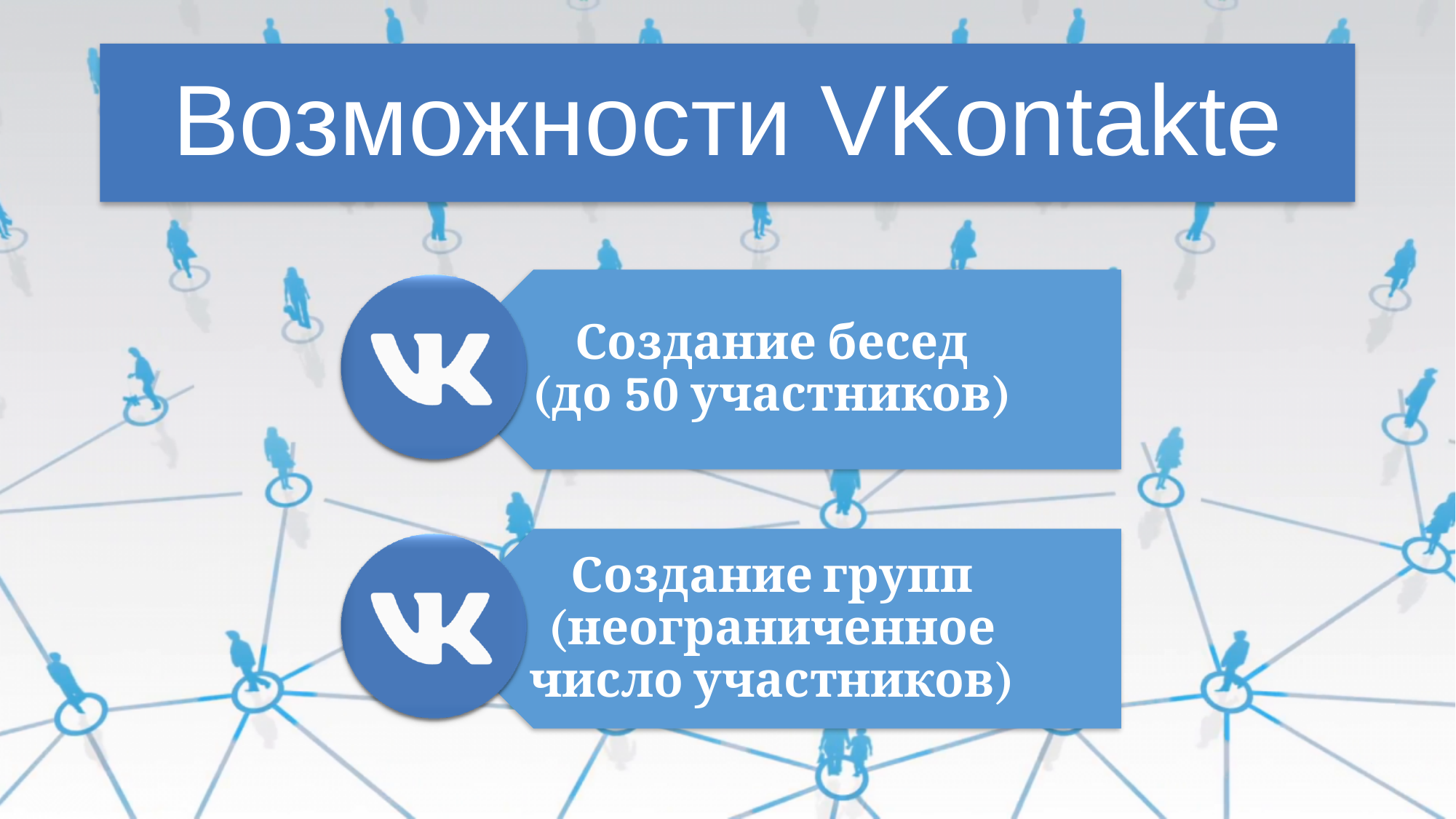

# Возможности VKontakte
Создание бесед
(до 50 участников)
Создание групп
(неограниченное число участников)